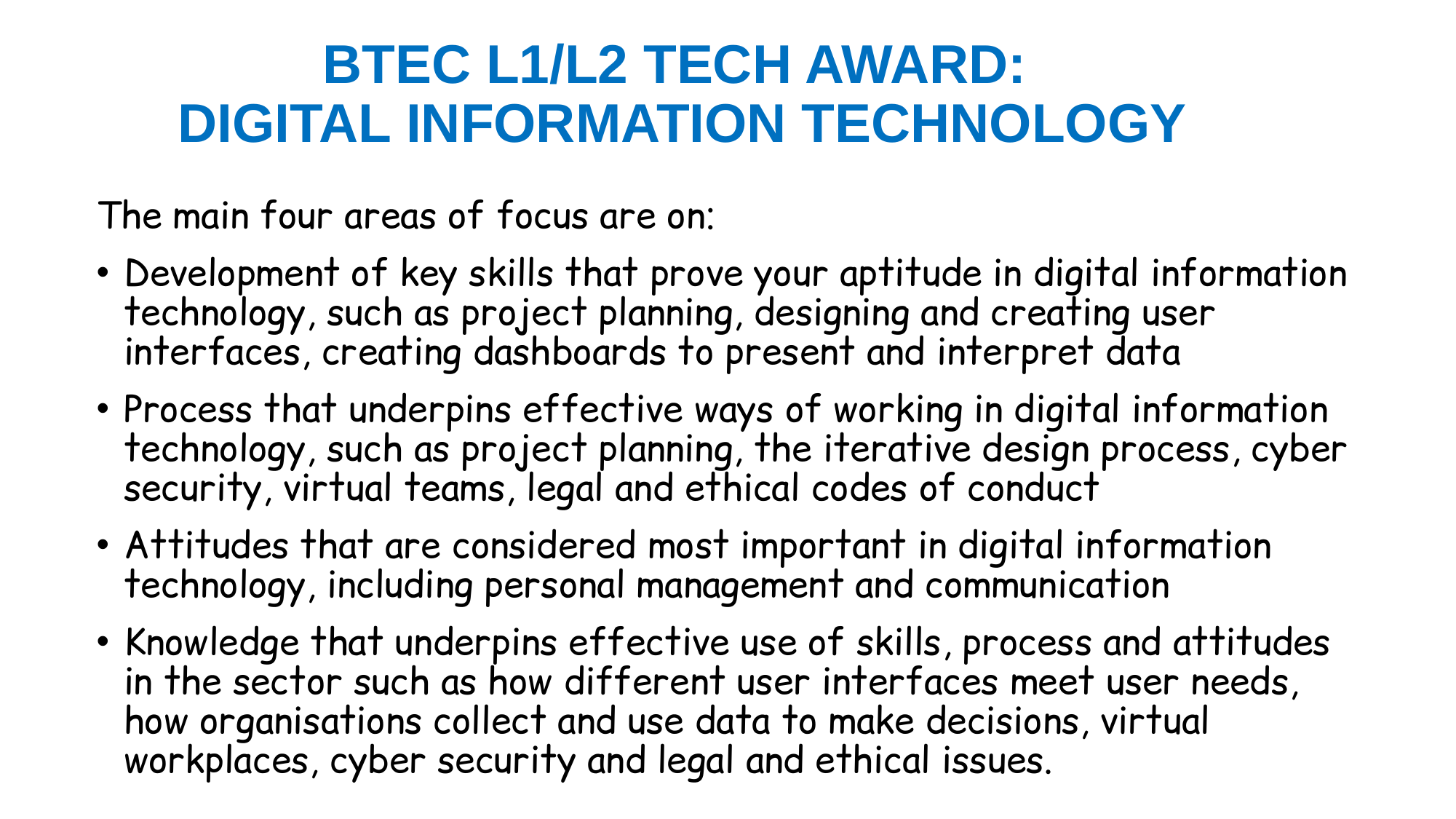

# BTEC L1/L2 Tech Award: Digital Information Technology

The main four areas of focus are on:
Development of key skills that prove your aptitude in digital information technology, such as project planning, designing and creating user interfaces, creating dashboards to present and interpret data
Process that underpins effective ways of working in digital information technology, such as project planning, the iterative design process, cyber security, virtual teams, legal and ethical codes of conduct
Attitudes that are considered most important in digital information technology, including personal management and communication
Knowledge that underpins effective use of skills, process and attitudes in the sector such as how different user interfaces meet user needs, how organisations collect and use data to make decisions, virtual workplaces, cyber security and legal and ethical issues.